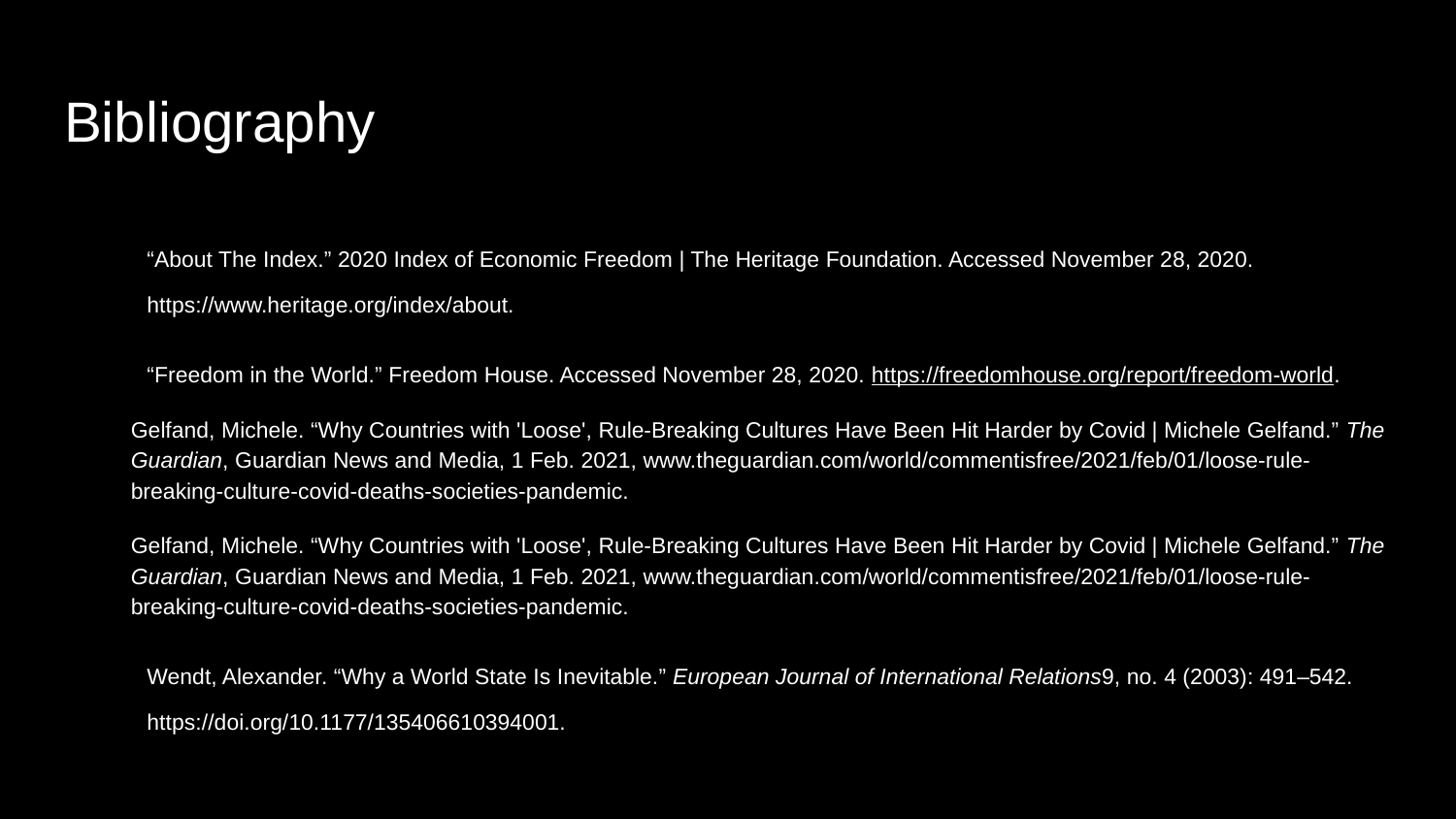

# Bibliography
“About The Index.” 2020 Index of Economic Freedom | The Heritage Foundation. Accessed November 28, 2020. https://www.heritage.org/index/about.
“Freedom in the World.” Freedom House. Accessed November 28, 2020. https://freedomhouse.org/report/freedom-world.
Gelfand, Michele. “Why Countries with 'Loose', Rule-Breaking Cultures Have Been Hit Harder by Covid | Michele Gelfand.” The Guardian, Guardian News and Media, 1 Feb. 2021, www.theguardian.com/world/commentisfree/2021/feb/01/loose-rule-breaking-culture-covid-deaths-societies-pandemic.
Gelfand, Michele. “Why Countries with 'Loose', Rule-Breaking Cultures Have Been Hit Harder by Covid | Michele Gelfand.” The Guardian, Guardian News and Media, 1 Feb. 2021, www.theguardian.com/world/commentisfree/2021/feb/01/loose-rule-breaking-culture-covid-deaths-societies-pandemic.
Wendt, Alexander. “Why a World State Is Inevitable.” European Journal of International Relations9, no. 4 (2003): 491–542. https://doi.org/10.1177/135406610394001.